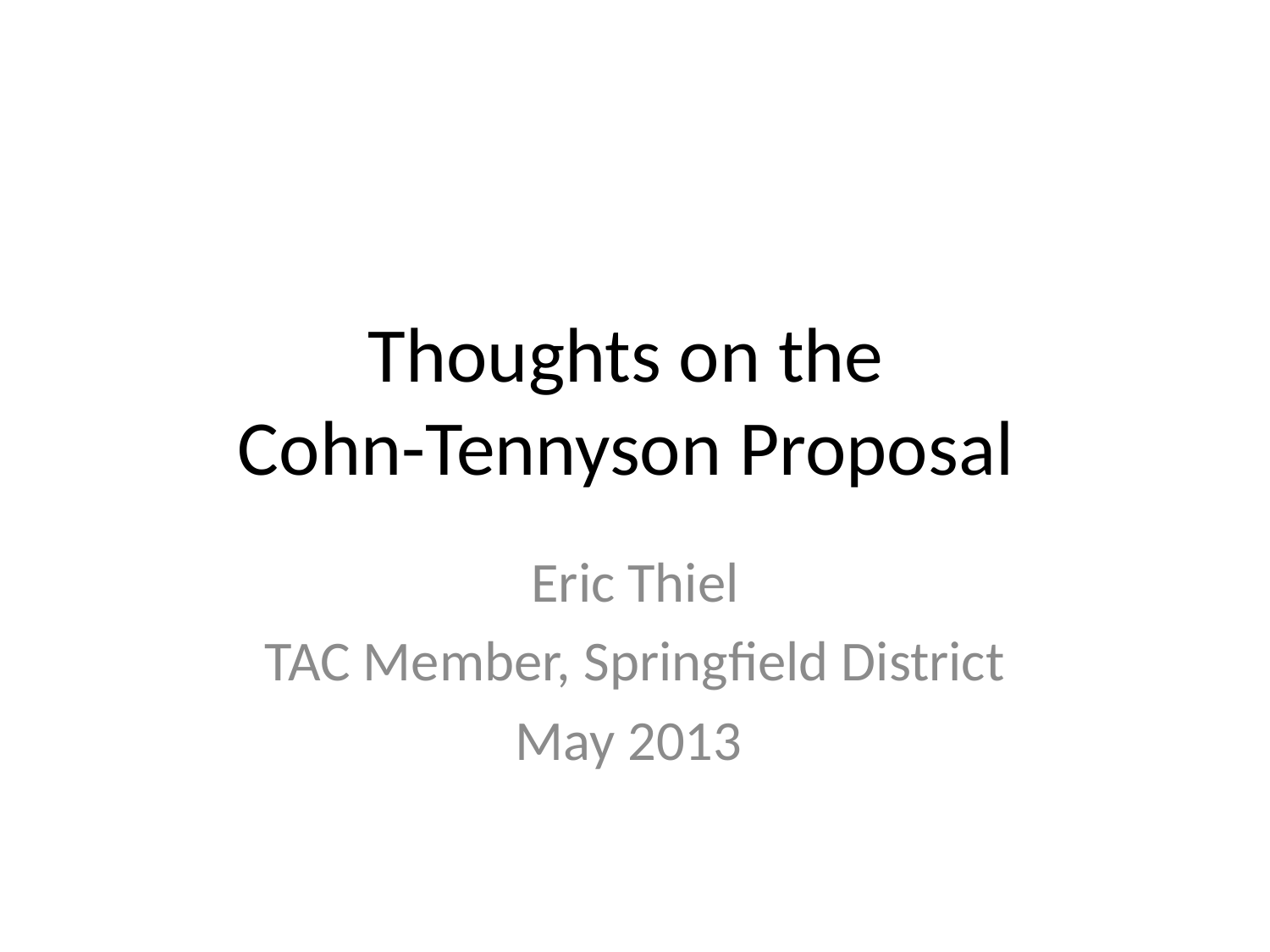

# Thoughts on the Cohn-Tennyson Proposal
Eric Thiel
TAC Member, Springfield District
May 2013